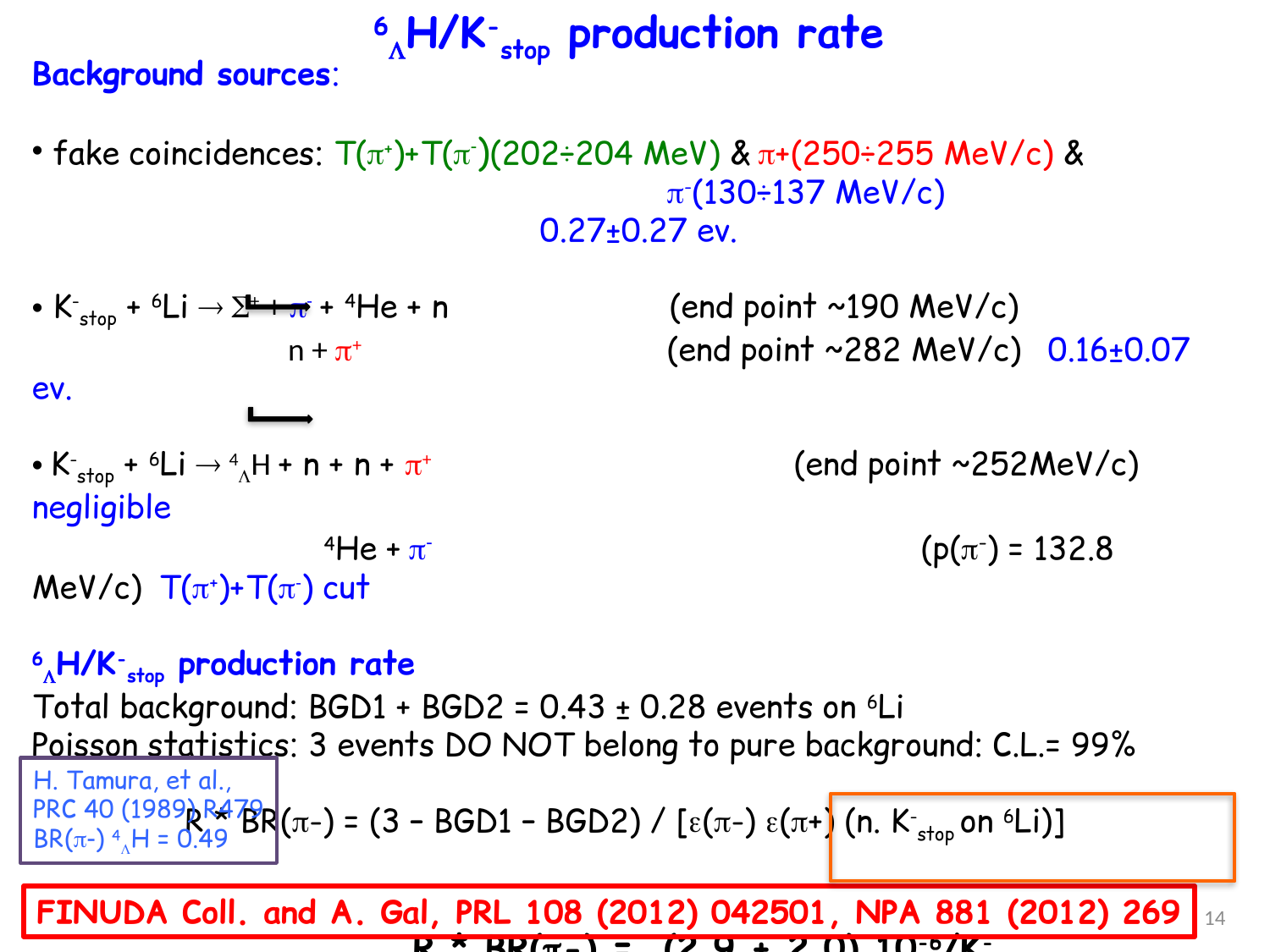

6ΛH/K-stop production rate
Background sources:

 fake coincidences: T(π+)+T(π-)(202÷204 MeV) & π+(250÷255 MeV/c) &
					π-(130÷137 MeV/c)  						0.27±0.27 ev.

 K-stop + 6Li → Σ+ + π- + 4He + n 	                  (end point ~190 MeV/c)
                                                         n + π+                         		(end point ~282 MeV/c) 	0.16±0.07 ev.

 K-stop + 6Li → 4ΛH + n + n + π+   			(end point ~252MeV/c)     negligible
                                         4He + π-  				(p(π-) = 132.8 MeV/c) 	T(π+)+T(π-) cut
6ΛH/K-stop production rate
Total background: BGD1 + BGD2 = 0.43 ± 0.28 events on 6Li
Poisson statistics: 3 events DO NOT belong to pure background: C.L.= 99%

R * BR(π-) = (3 – BGD1 – BGD2) / [ε(π-) ε(π+) (n. K-stop on 6Li)]

			R * BR(π-) =  (2.9 ± 2.0) 10-6/K-stop

				       R = (5.9 ± 4.0) 10-6/K-stop     (2.5 ± 0.4+0.4-0.1) 10-5/K-stop
										                   Agnello et al., PLB 64(2006) 145

H. Tamura, et al.,
PRC 40 (1989) R479
BR(π−) 4ΛH = 0.49

FINUDA Coll. and A. Gal, PRL 108 (2012) 042501, NPA 881 (2012) 269
14